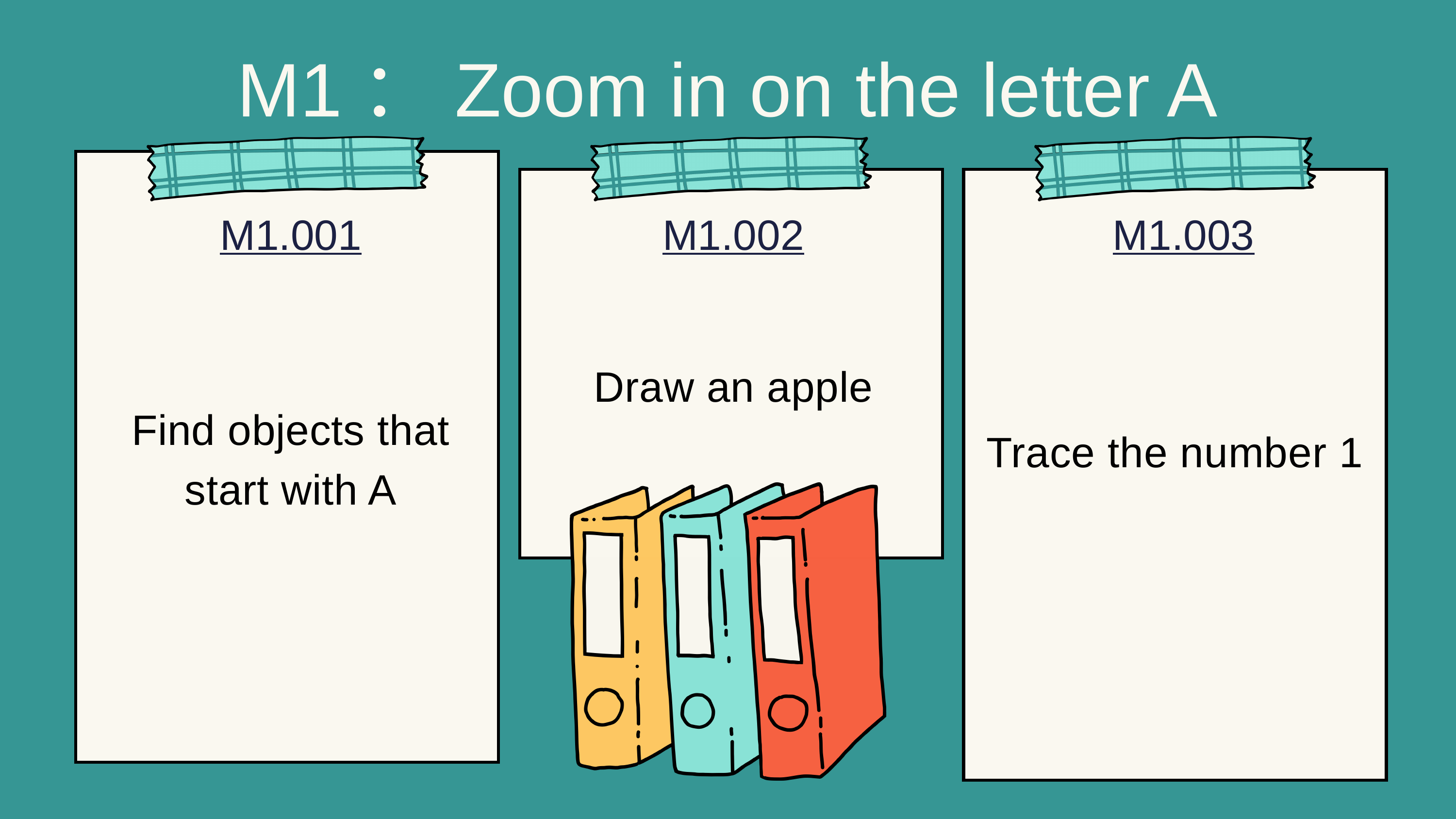

M1：Zoom in on the letter A

M1.001
M1.002
M1.003
Draw an apple
Find objects that start with A
Trace the number 1